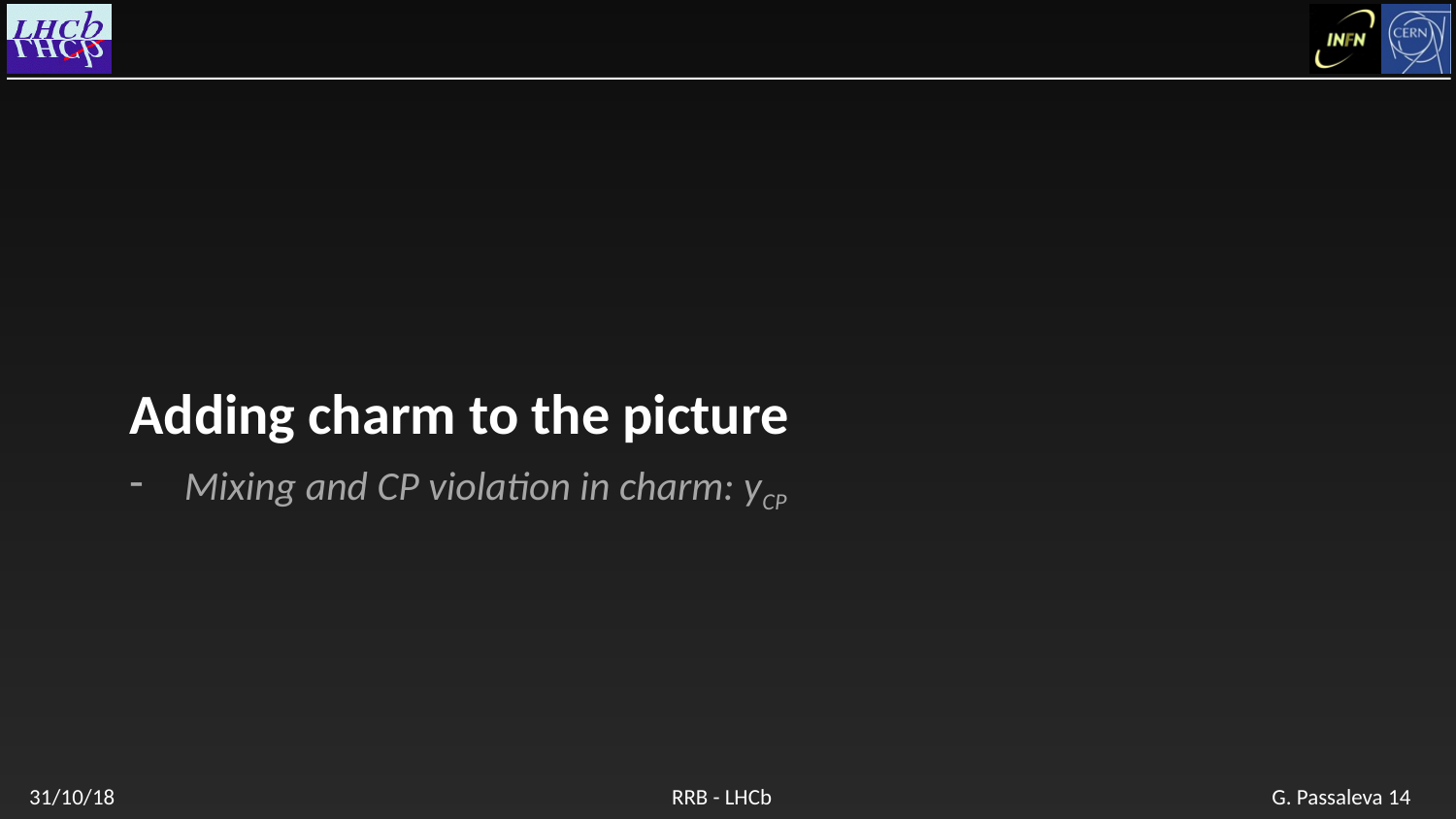

# Adding charm to the picture
Mixing and CP violation in charm: yCP

31/10/18
RRB - LHCb
G. Passaleva 14